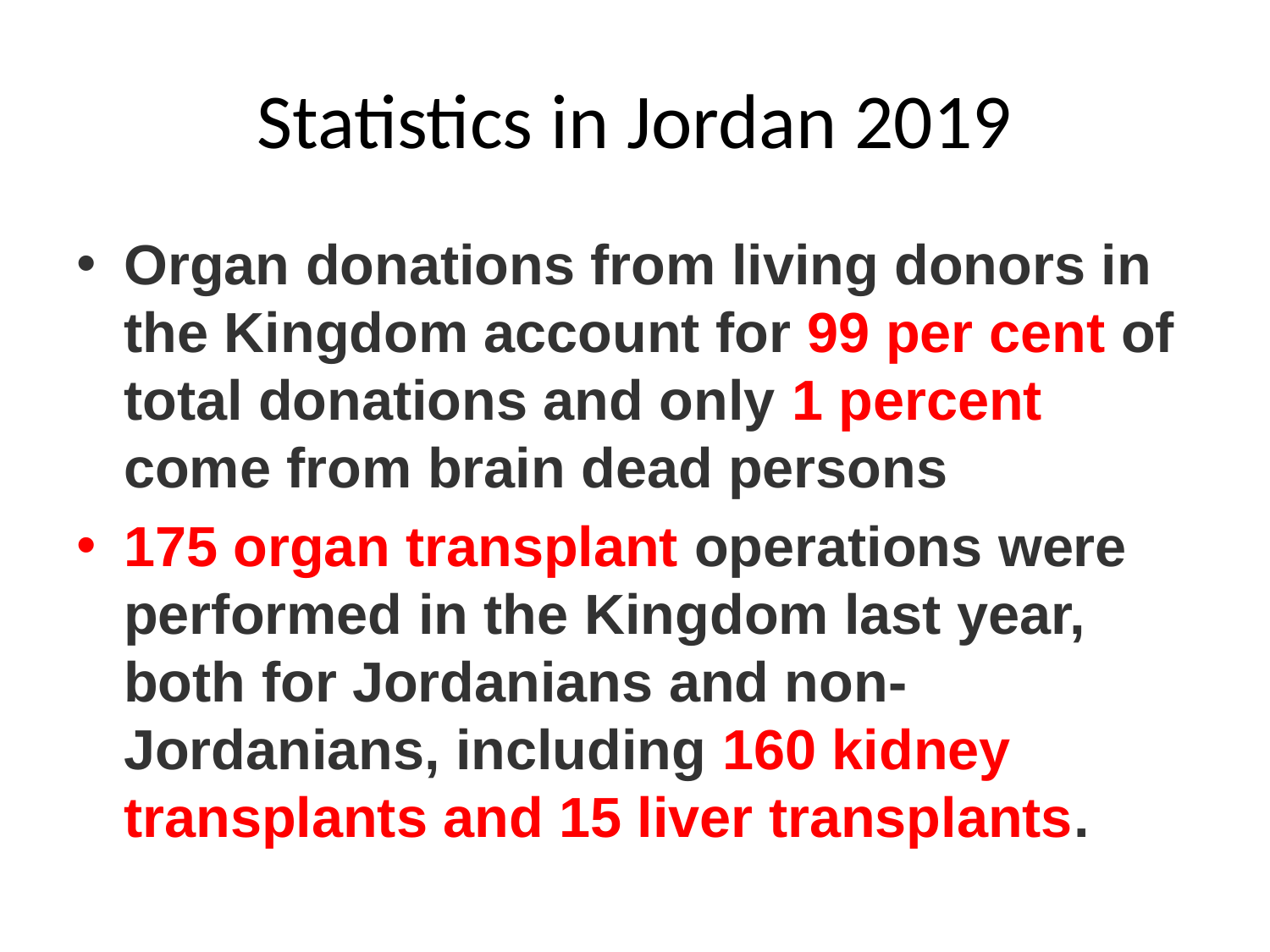

# Statistics in Jordan 2019
Organ donations from living donors in the Kingdom account for 99 per cent of total donations and only 1 percent come from brain dead persons
175 organ transplant operations were performed in the Kingdom last year, both for Jordanians and non-Jordanians, including 160 kidney transplants and 15 liver transplants.